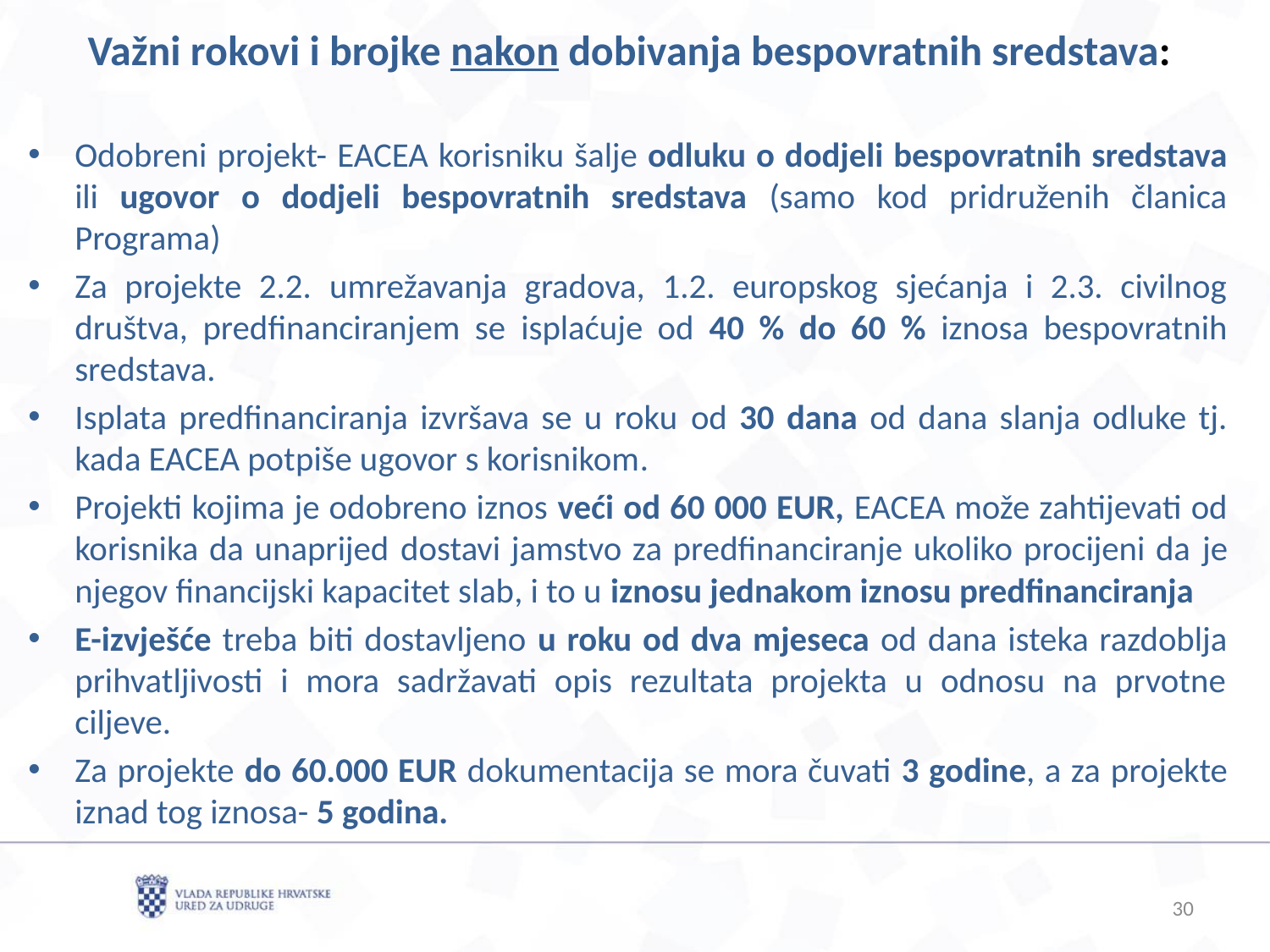

Važni rokovi i brojke nakon dobivanja bespovratnih sredstava:
Odobreni projekt- EACEA korisniku šalje odluku o dodjeli bespovratnih sredstava ili ugovor o dodjeli bespovratnih sredstava (samo kod pridruženih članica Programa)
Za projekte 2.2. umrežavanja gradova, 1.2. europskog sjećanja i 2.3. civilnog društva, predfinanciranjem se isplaćuje od 40 % do 60 % iznosa bespovratnih sredstava.
Isplata predfinanciranja izvršava se u roku od 30 dana od dana slanja odluke tj. kada EACEA potpiše ugovor s korisnikom.
Projekti kojima je odobreno iznos veći od 60 000 EUR, EACEA može zahtijevati od korisnika da unaprijed dostavi jamstvo za predfinanciranje ukoliko procijeni da je njegov financijski kapacitet slab, i to u iznosu jednakom iznosu predfinanciranja
E-izvješće treba biti dostavljeno u roku od dva mjeseca od dana isteka razdoblja prihvatljivosti i mora sadržavati opis rezultata projekta u odnosu na prvotne ciljeve.
Za projekte do 60.000 EUR dokumentacija se mora čuvati 3 godine, a za projekte iznad tog iznosa- 5 godina.
30